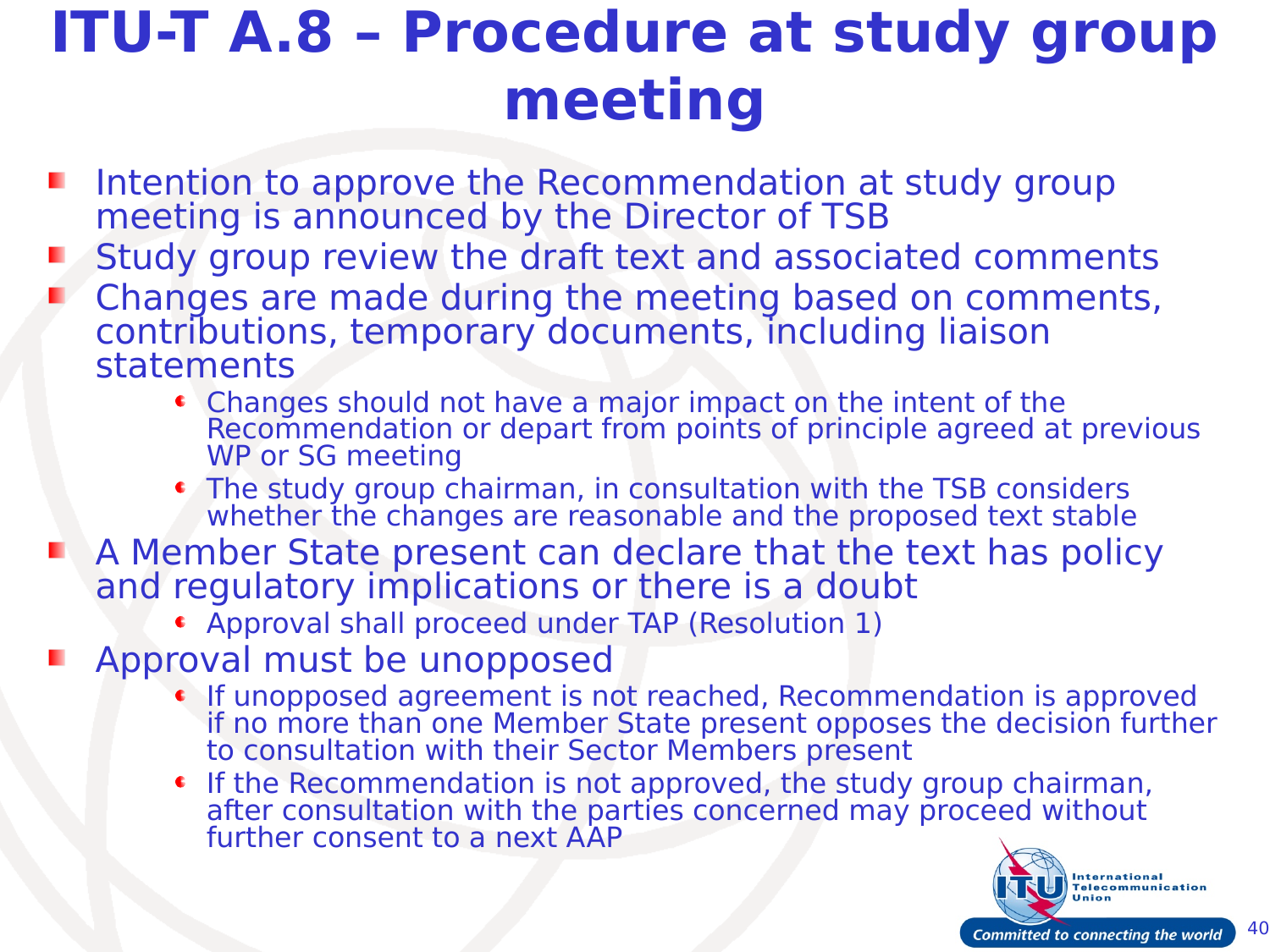

# ITU-T A.8 – Procedure at study group meeting
Intention to approve the Recommendation at study group meeting is announced by the Director of TSB
Study group review the draft text and associated comments
Changes are made during the meeting based on comments, contributions, temporary documents, including liaison statements
Changes should not have a major impact on the intent of the Recommendation or depart from points of principle agreed at previous WP or SG meeting
The study group chairman, in consultation with the TSB considers whether the changes are reasonable and the proposed text stable
A Member State present can declare that the text has policy and regulatory implications or there is a doubt
Approval shall proceed under TAP (Resolution 1)
Approval must be unopposed
If unopposed agreement is not reached, Recommendation is approved if no more than one Member State present opposes the decision further to consultation with their Sector Members present
If the Recommendation is not approved, the study group chairman, after consultation with the parties concerned may proceed without further consent to a next AAP

40